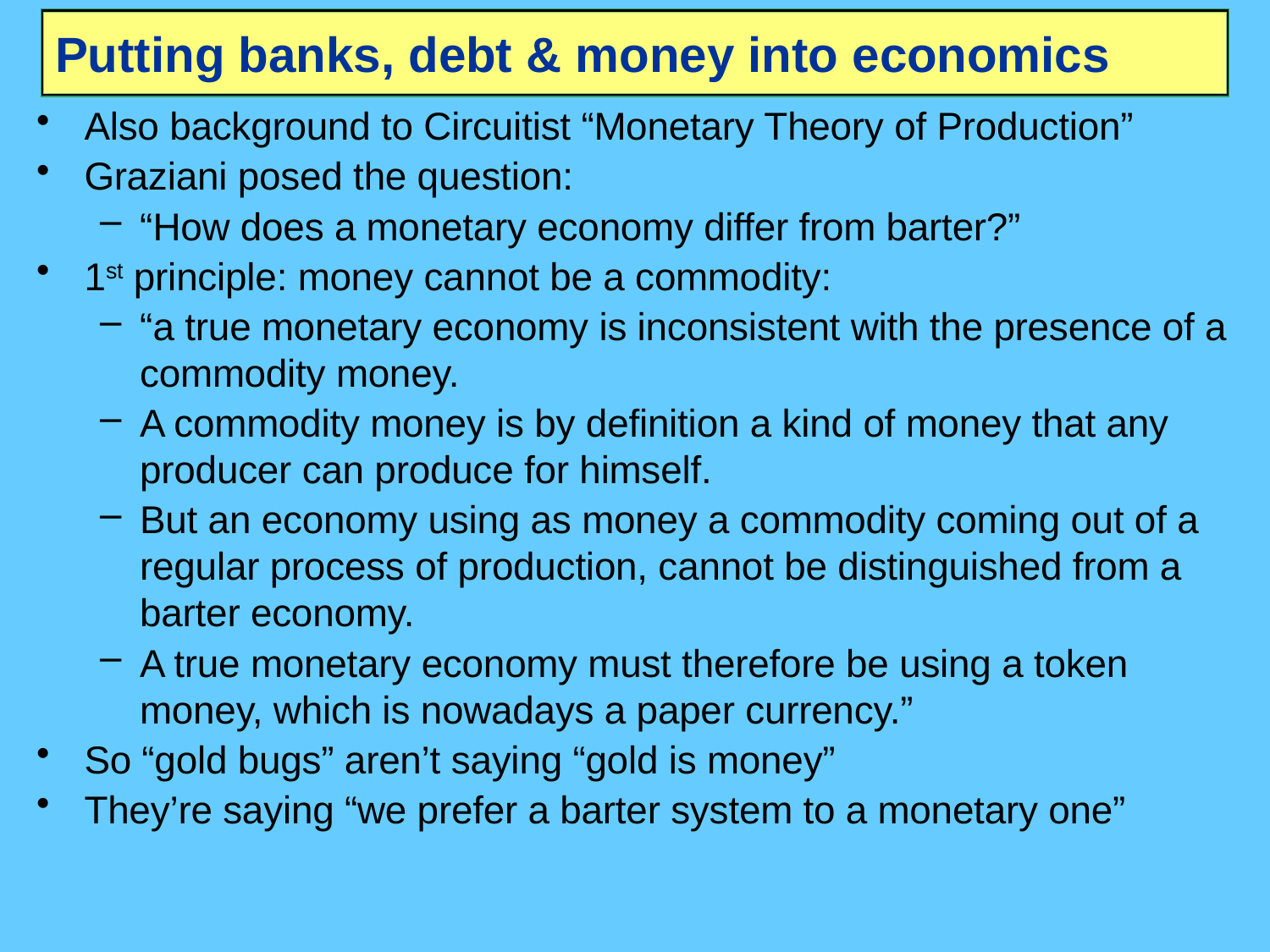

# Putting banks, debt & money into economics
Also background to Circuitist “Monetary Theory of Production”
Graziani posed the question:
“How does a monetary economy differ from barter?”
1st principle: money cannot be a commodity:
“a true monetary economy is inconsistent with the presence of a commodity money.
A commodity money is by definition a kind of money that any producer can produce for himself.
But an economy using as money a commodity coming out of a regular process of production, cannot be distinguished from a barter economy.
A true monetary economy must therefore be using a token money, which is nowadays a paper currency.”
So “gold bugs” aren’t saying “gold is money”
They’re saying “we prefer a barter system to a monetary one”